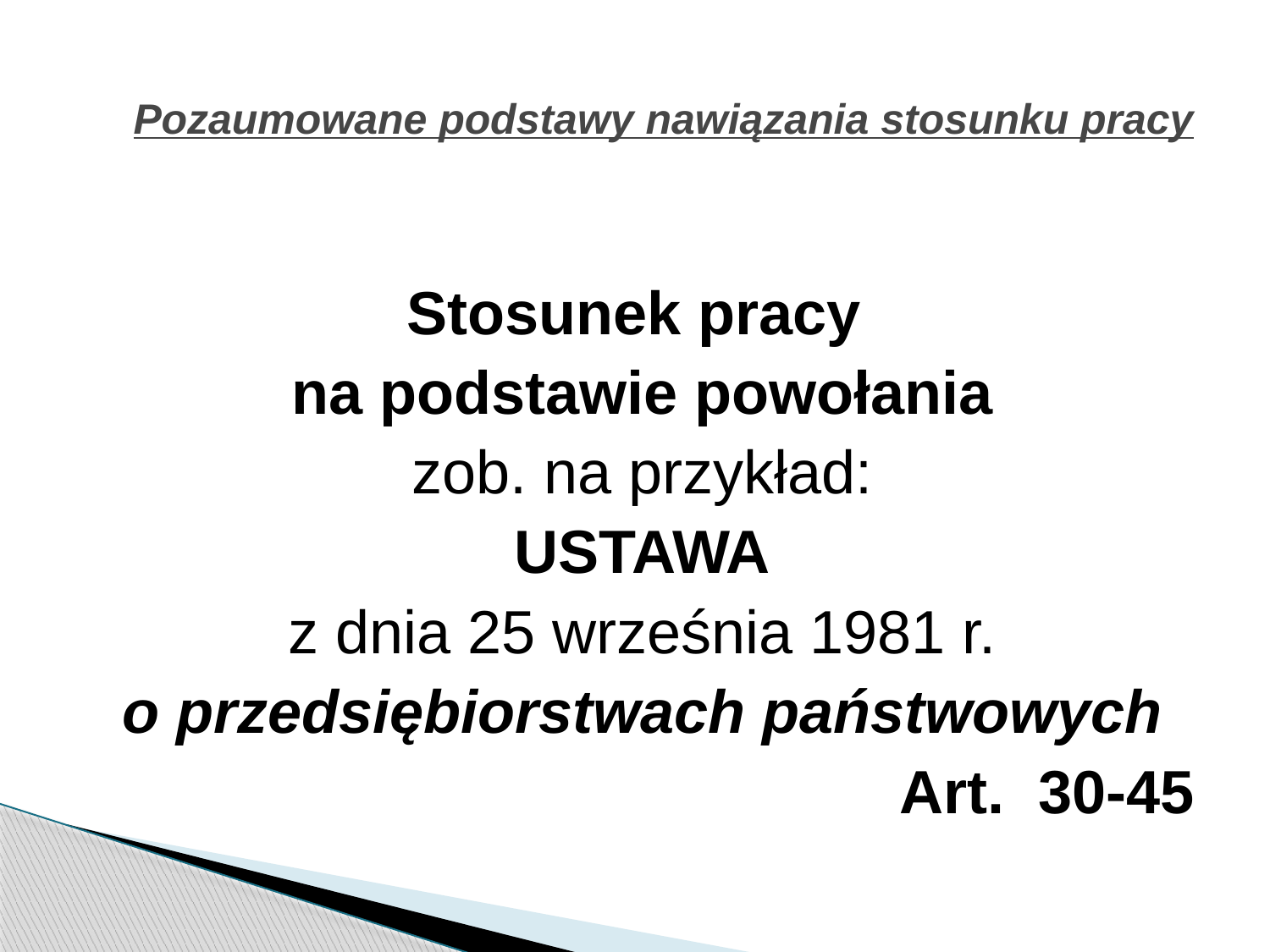

# Pozaumowane podstawy nawiązania stosunku pracy

Stosunek pracy
na podstawie powołania
zob. na przykład:
USTAWA
z dnia 25 września 1981 r.
o przedsiębiorstwach państwowych
Art.  30-45